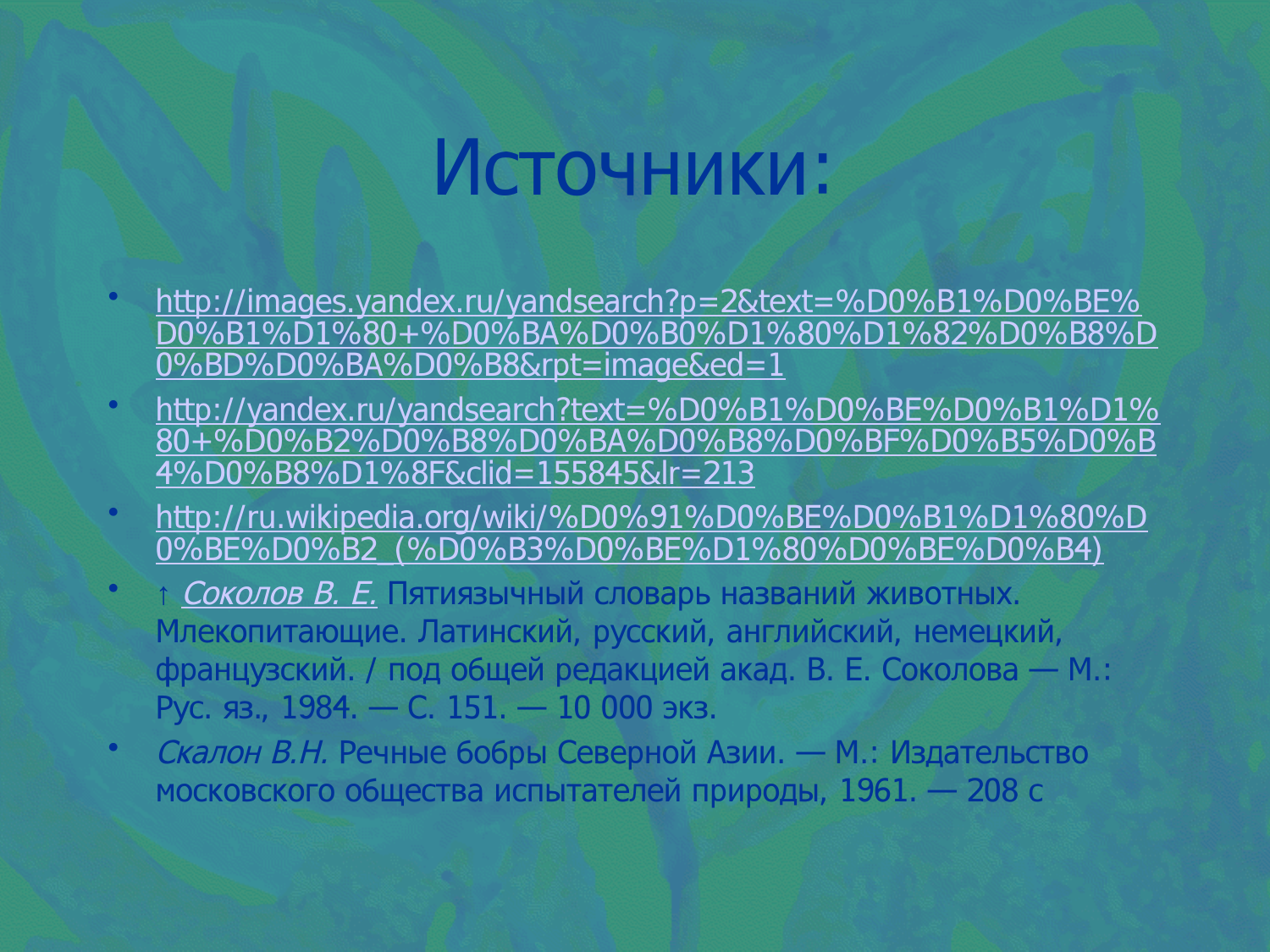

# Источники:
http://images.yandex.ru/yandsearch?p=2&text=%D0%B1%D0%BE%D0%B1%D1%80+%D0%BA%D0%B0%D1%80%D1%82%D0%B8%D0%BD%D0%BA%D0%B8&rpt=image&ed=1
http://yandex.ru/yandsearch?text=%D0%B1%D0%BE%D0%B1%D1%80+%D0%B2%D0%B8%D0%BA%D0%B8%D0%BF%D0%B5%D0%B4%D0%B8%D1%8F&clid=155845&lr=213
http://ru.wikipedia.org/wiki/%D0%91%D0%BE%D0%B1%D1%80%D0%BE%D0%B2_(%D0%B3%D0%BE%D1%80%D0%BE%D0%B4)
↑ Соколов В. Е. Пятиязычный словарь названий животных. Млекопитающие. Латинский, русский, английский, немецкий, французский. / под общей редакцией акад. В. Е. Соколова — М.: Рус. яз., 1984. — С. 151. — 10 000 экз.
Скалон В.Н. Речные бобры Северной Азии. — М.: Издательство московского общества испытателей природы, 1961. — 208 с